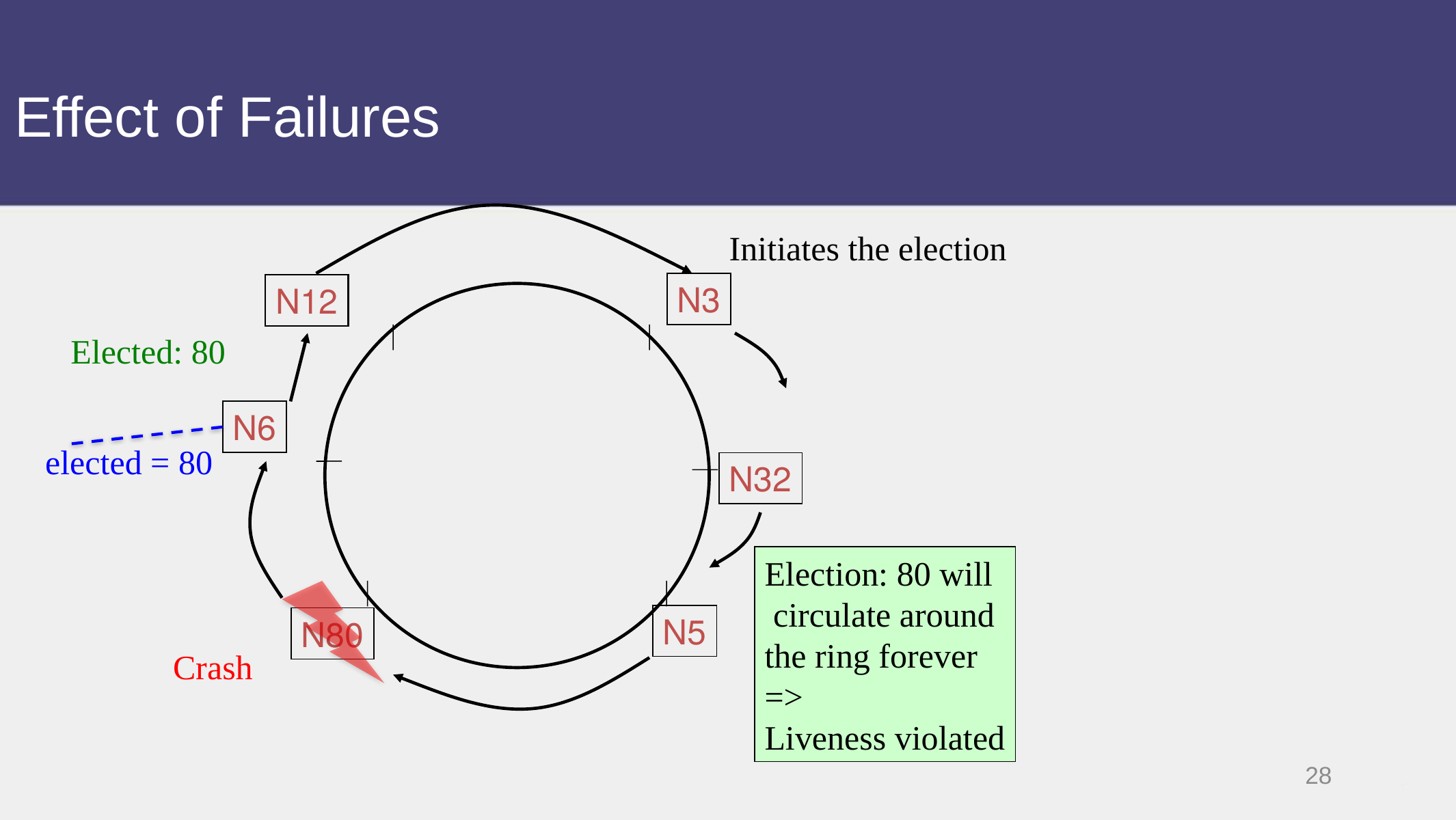

# Effect of Failures

N3
N12

N6
N32

N5
N80

Initiates the election
Elected: 80
elected = 80
Election: 80 will
 circulate around
the ring forever
=>
Liveness violated

Crash
28